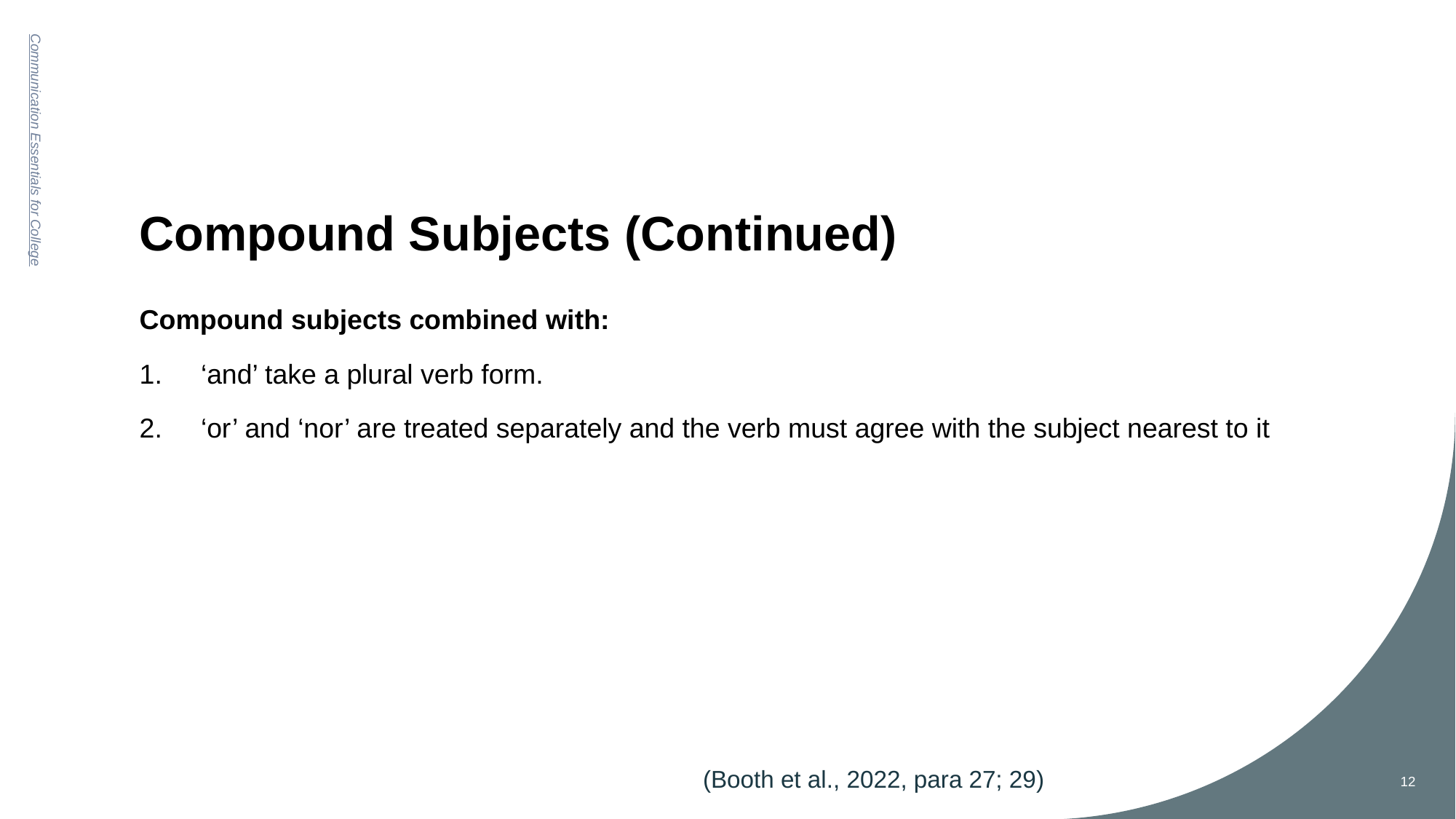

# Compound Subjects (Continued)
Communication Essentials for College
Compound subjects combined with:
‘and’ take a plural verb form.
‘or’ and ‘nor’ are treated separately and the verb must agree with the subject nearest to it

(Booth et al., 2022, para 27; 29)
12